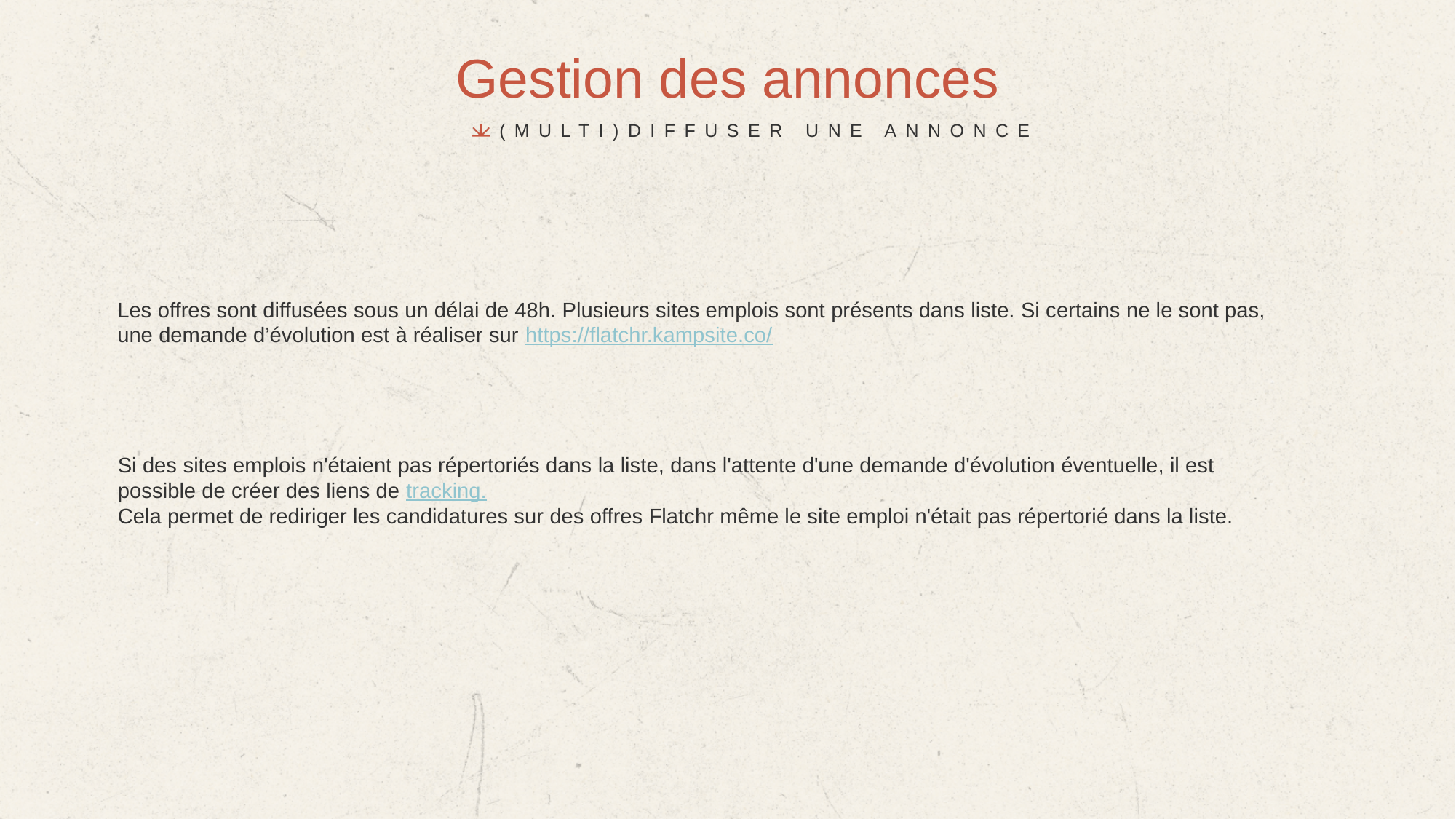

# Gestion des annonces
(multi)diffuser une annonce
Les offres sont diffusées sous un délai de 48h. Plusieurs sites emplois sont présents dans liste. Si certains ne le sont pas, une demande d’évolution est à réaliser sur https://flatchr.kampsite.co/
Si des sites emplois n'étaient pas répertoriés dans la liste, dans l'attente d'une demande d'évolution éventuelle, il est possible de créer des liens de tracking.
Cela permet de rediriger les candidatures sur des offres Flatchr même le site emploi n'était pas répertorié dans la liste.